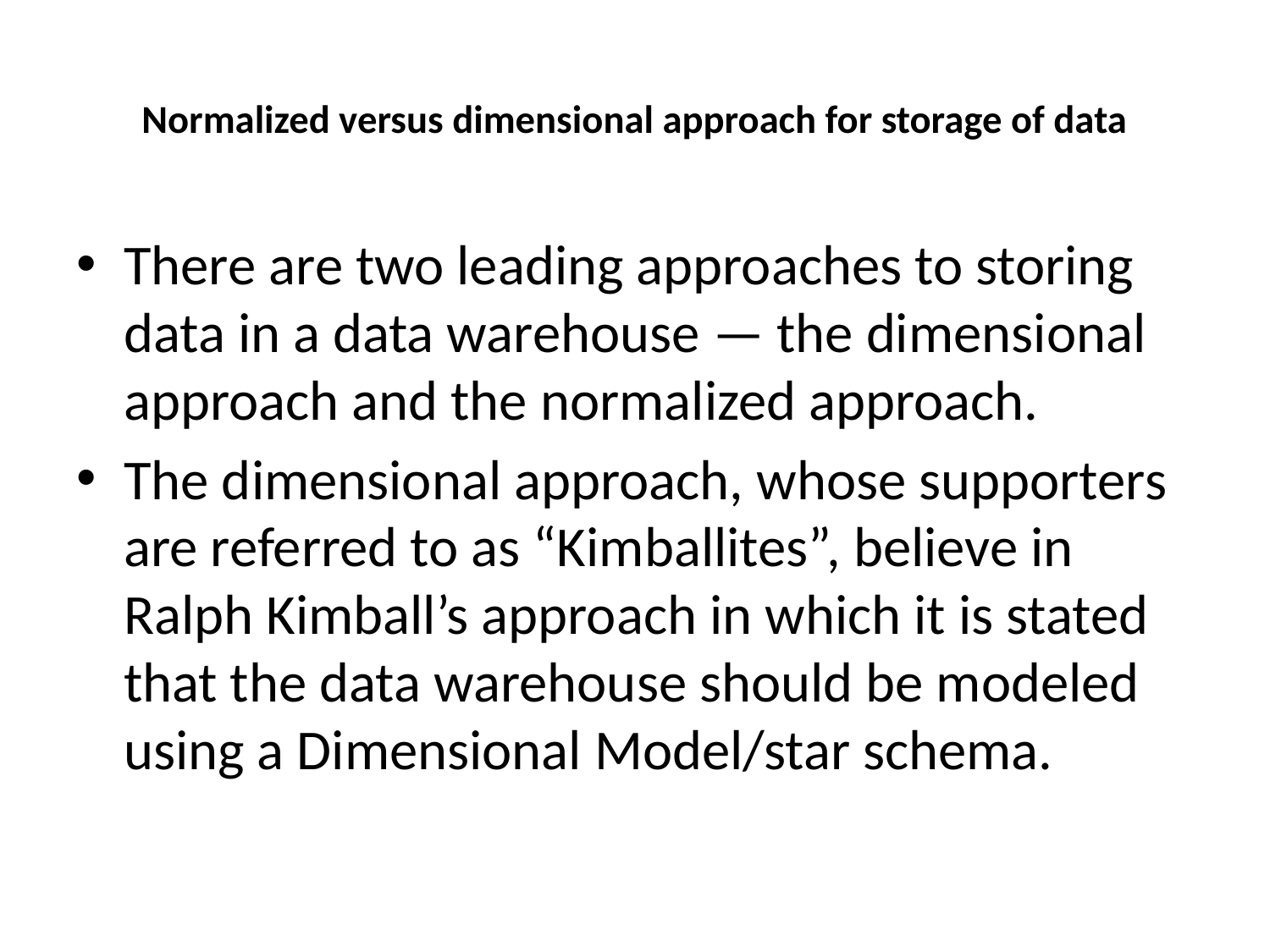

# Normalized versus dimensional approach for storage of data
There are two leading approaches to storing data in a data warehouse — the dimensional approach and the normalized approach.
The dimensional approach, whose supporters are referred to as “Kimballites”, believe in Ralph Kimball’s approach in which it is stated that the data warehouse should be modeled using a Dimensional Model/star schema.